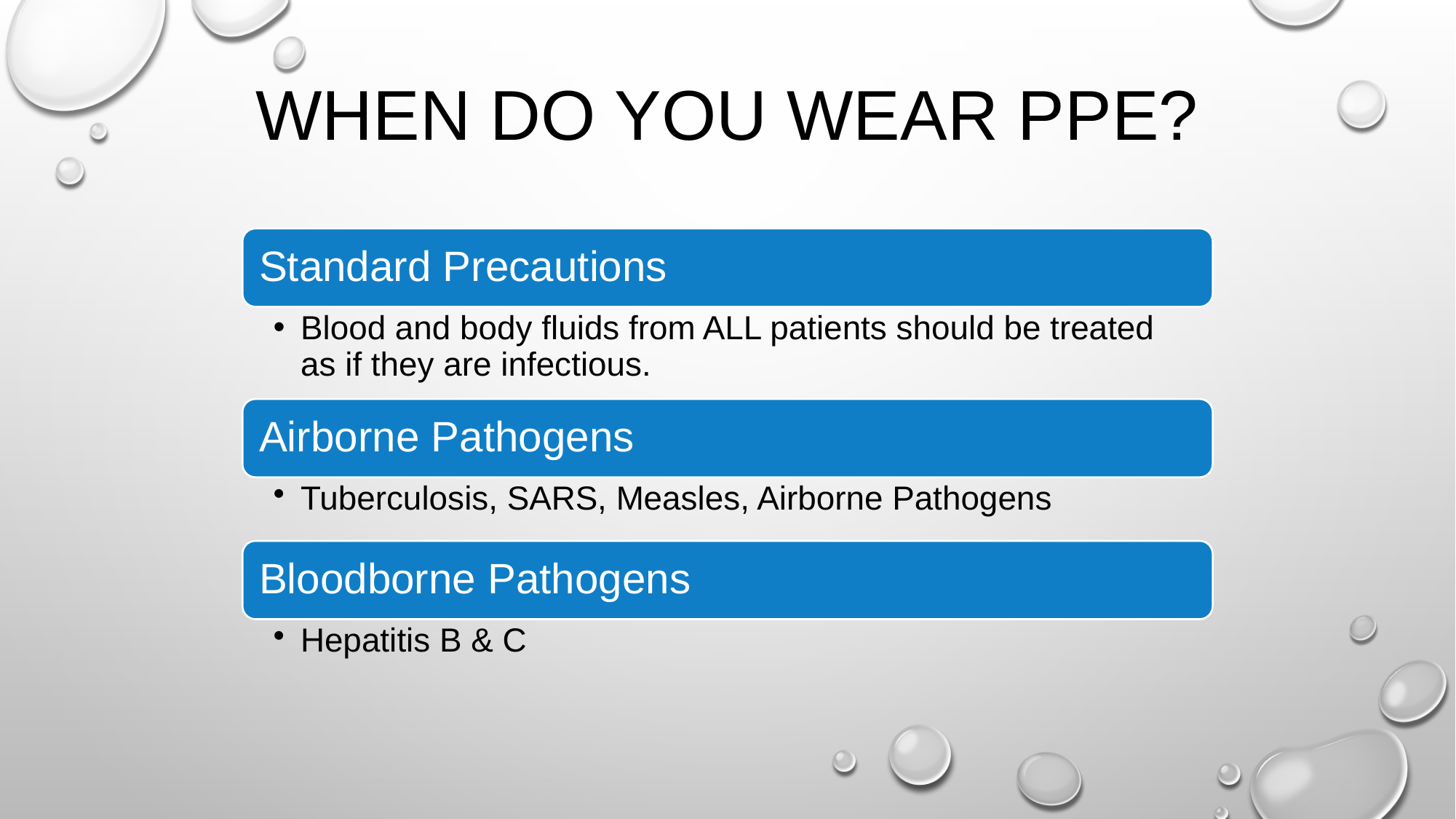

# When do you wear PPE?
Standard Precautions
Blood and body fluids from ALL patients should be treated as if they are infectious.
Airborne Pathogens
Tuberculosis, SARS, Measles, Airborne Pathogens
Bloodborne Pathogens
Hepatitis B & C